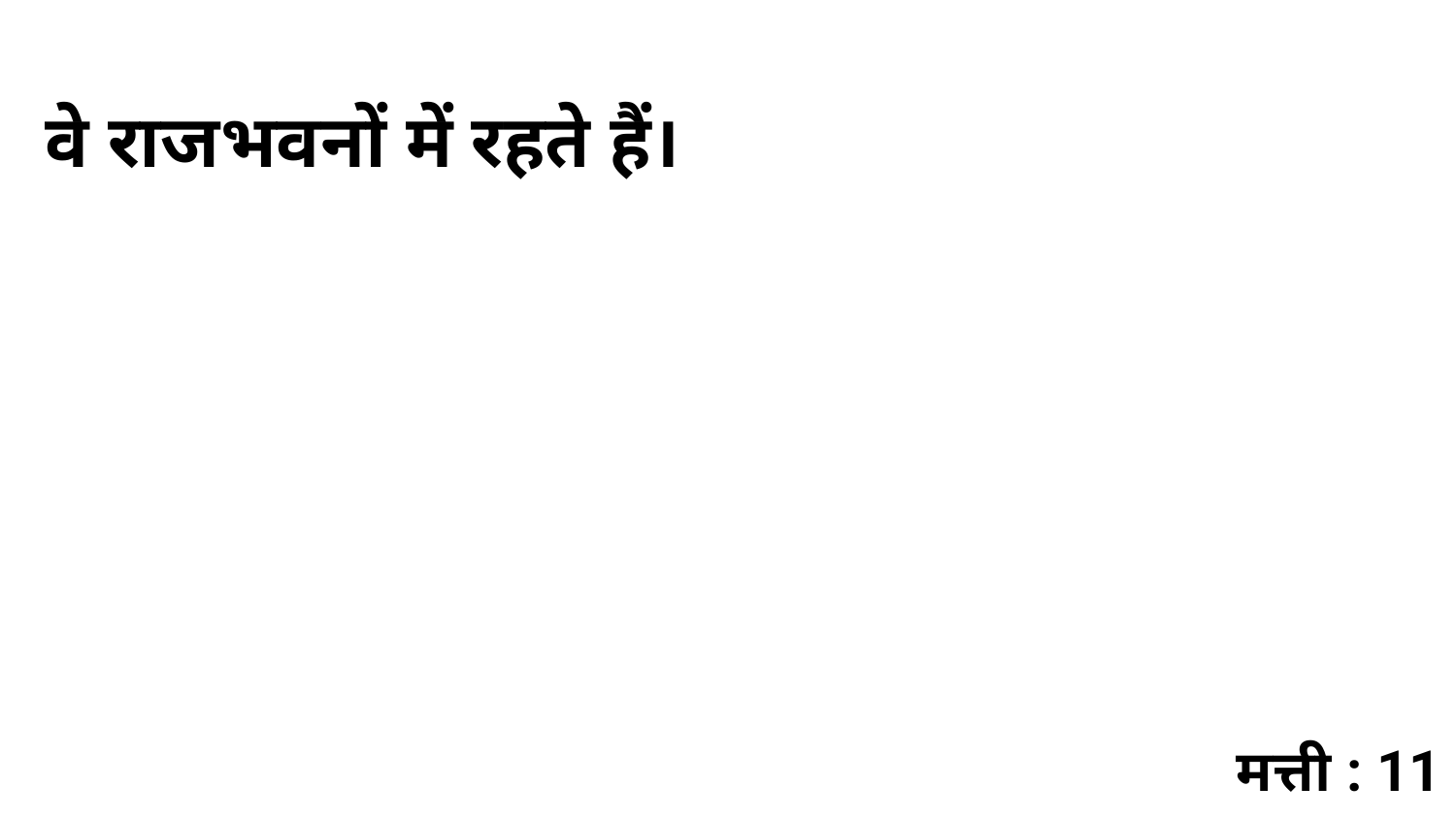

वे राजभवनों में रहते हैं।
मत्ती : 11